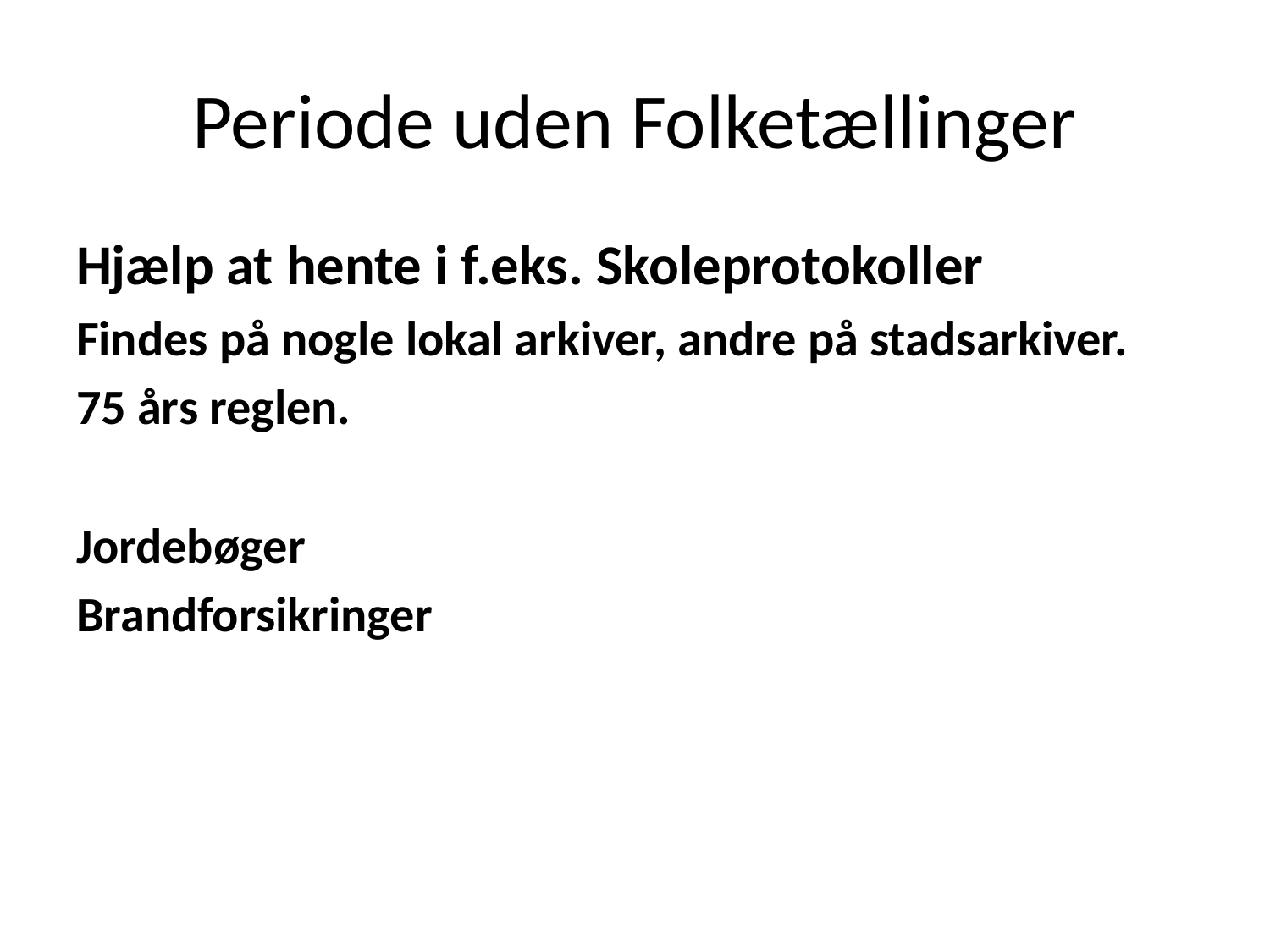

# Periode uden Folketællinger
Hjælp at hente i f.eks. Skoleprotokoller
Findes på nogle lokal arkiver, andre på stadsarkiver.
75 års reglen.

Jordebøger
Brandforsikringer